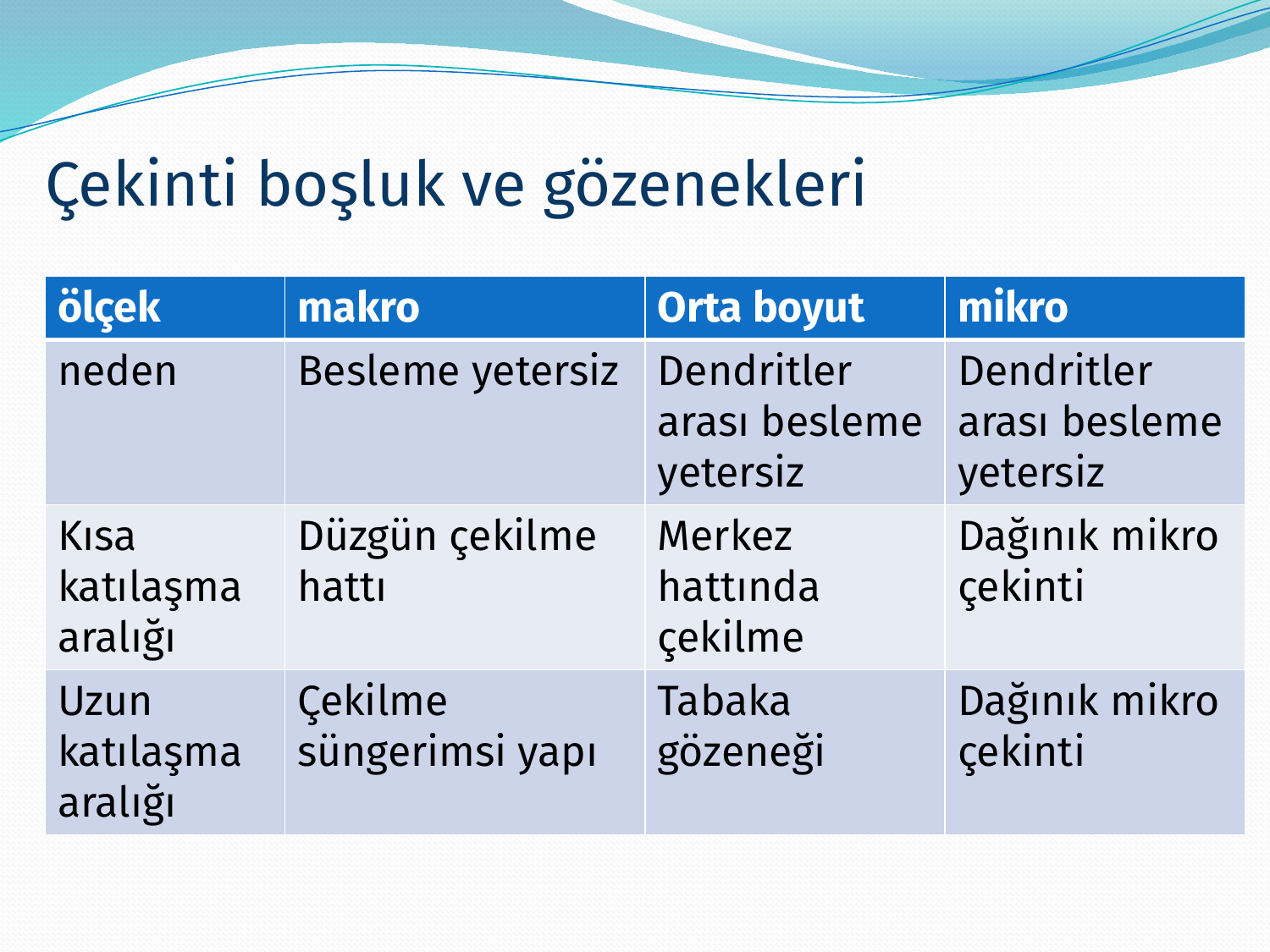

# Çekinti boşluk ve gözenekleri
| ölçek | makro | Orta boyut | mikro |
| --- | --- | --- | --- |
| neden | Besleme yetersiz | Dendritler arası besleme yetersiz | Dendritler arası besleme yetersiz |
| Kısa katılaşma aralığı | Düzgün çekilme hattı | Merkez hattında çekilme | Dağınık mikro çekinti |
| Uzun katılaşma aralığı | Çekilme süngerimsi yapı | Tabaka gözeneği | Dağınık mikro çekinti |